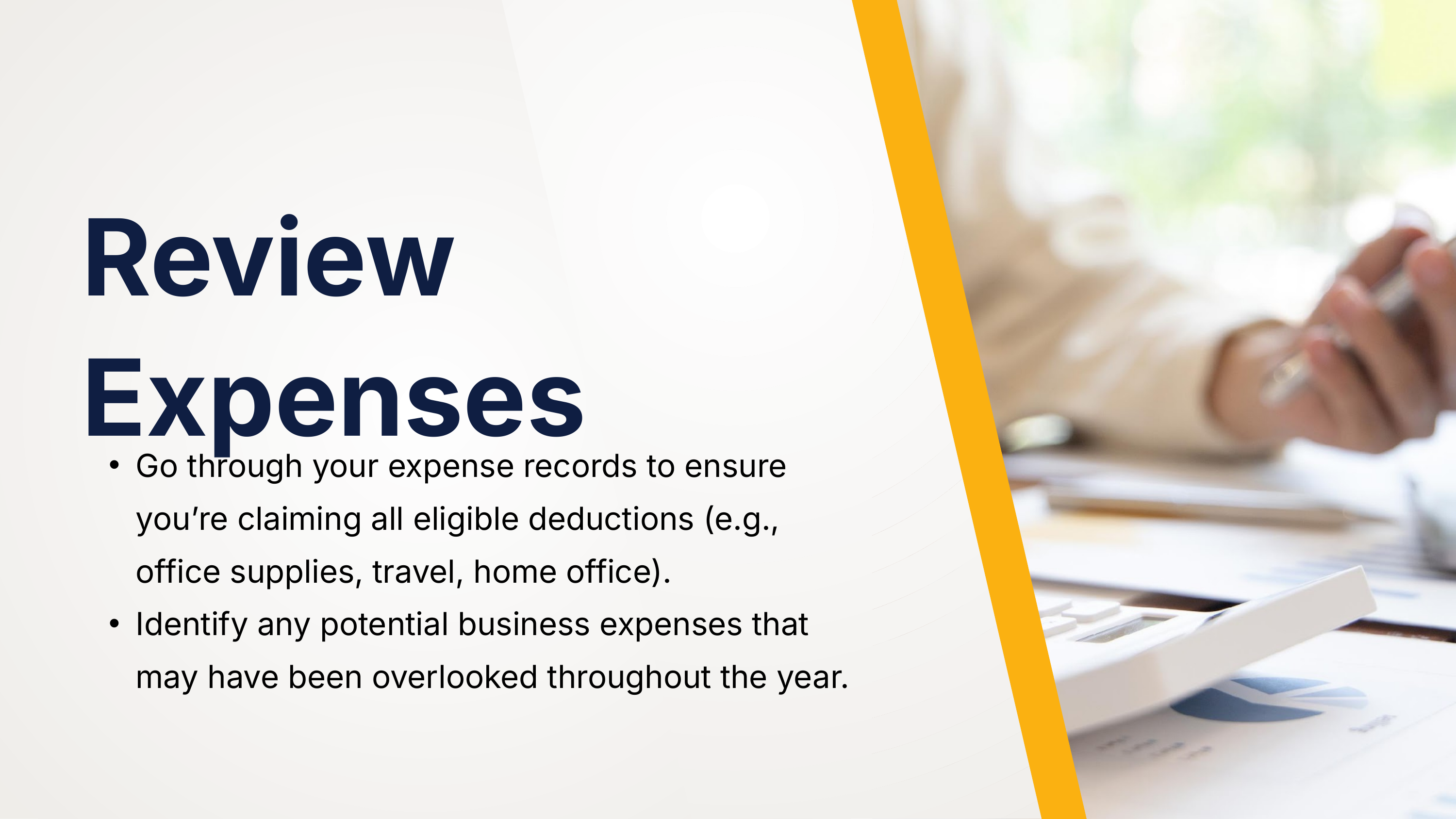

Review Expenses
Go through your expense records to ensure you’re claiming all eligible deductions (e.g., office supplies, travel, home office).
Identify any potential business expenses that may have been overlooked throughout the year.